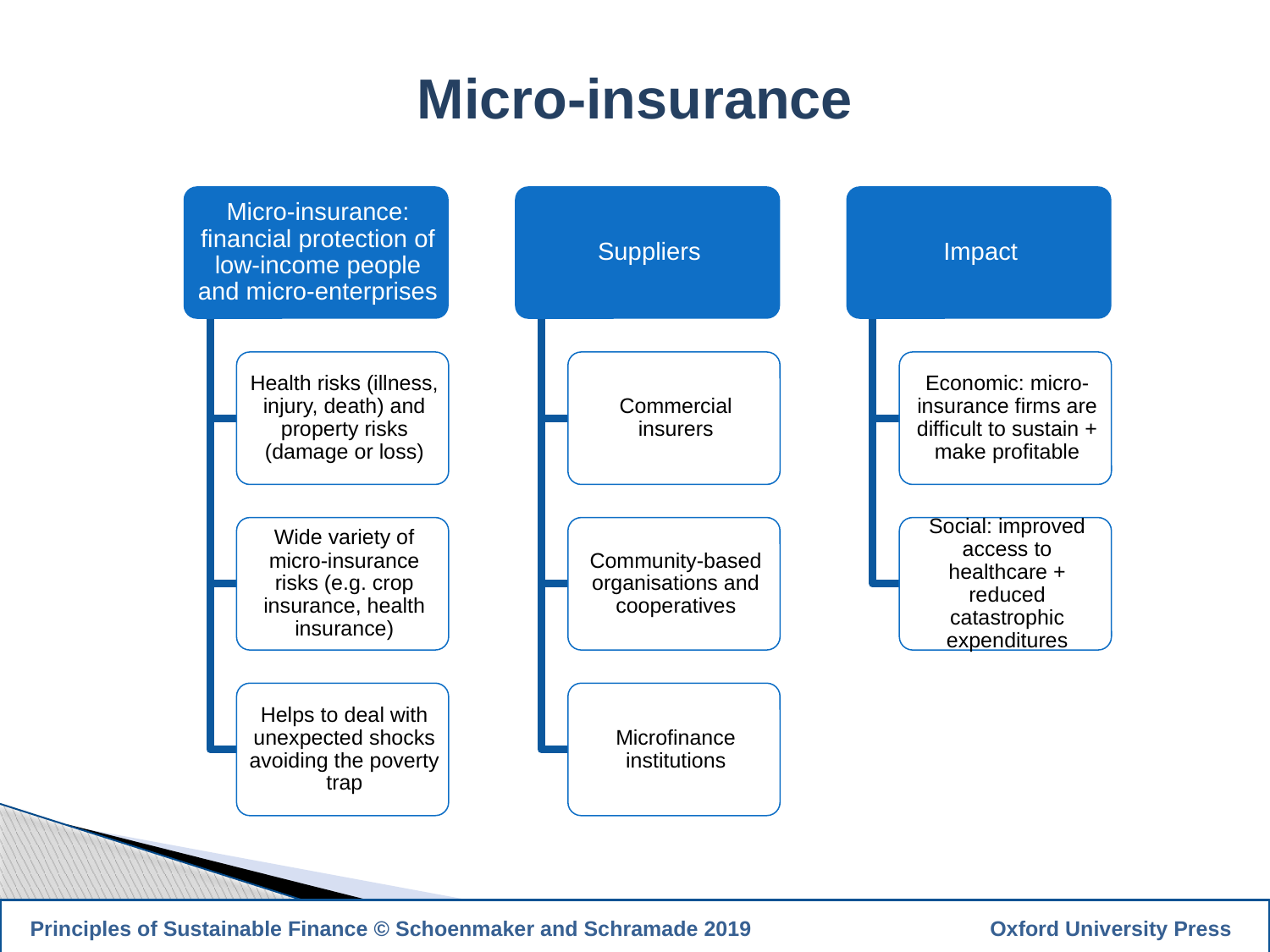

Micro-insurance

Micro-insurance: financial protection of low-income people and micro-enterprises
Health risks (illness, injury, death) and property risks (damage or loss)
Wide variety of micro-insurance risks (e.g. crop insurance, health insurance)
Helps to deal with unexpected shocks avoiding the poverty trap
Suppliers
Commercial insurers
Community-based organisations and cooperatives
Microfinance institutions
Impact
Economic: micro-insurance firms are difficult to sustain + make profitable
Social: improved access to healthcare + reduced catastrophic expenditures
21

   Principles of Sustainable Finance © Schoenmaker and Schramade 2019		               Oxford University Press